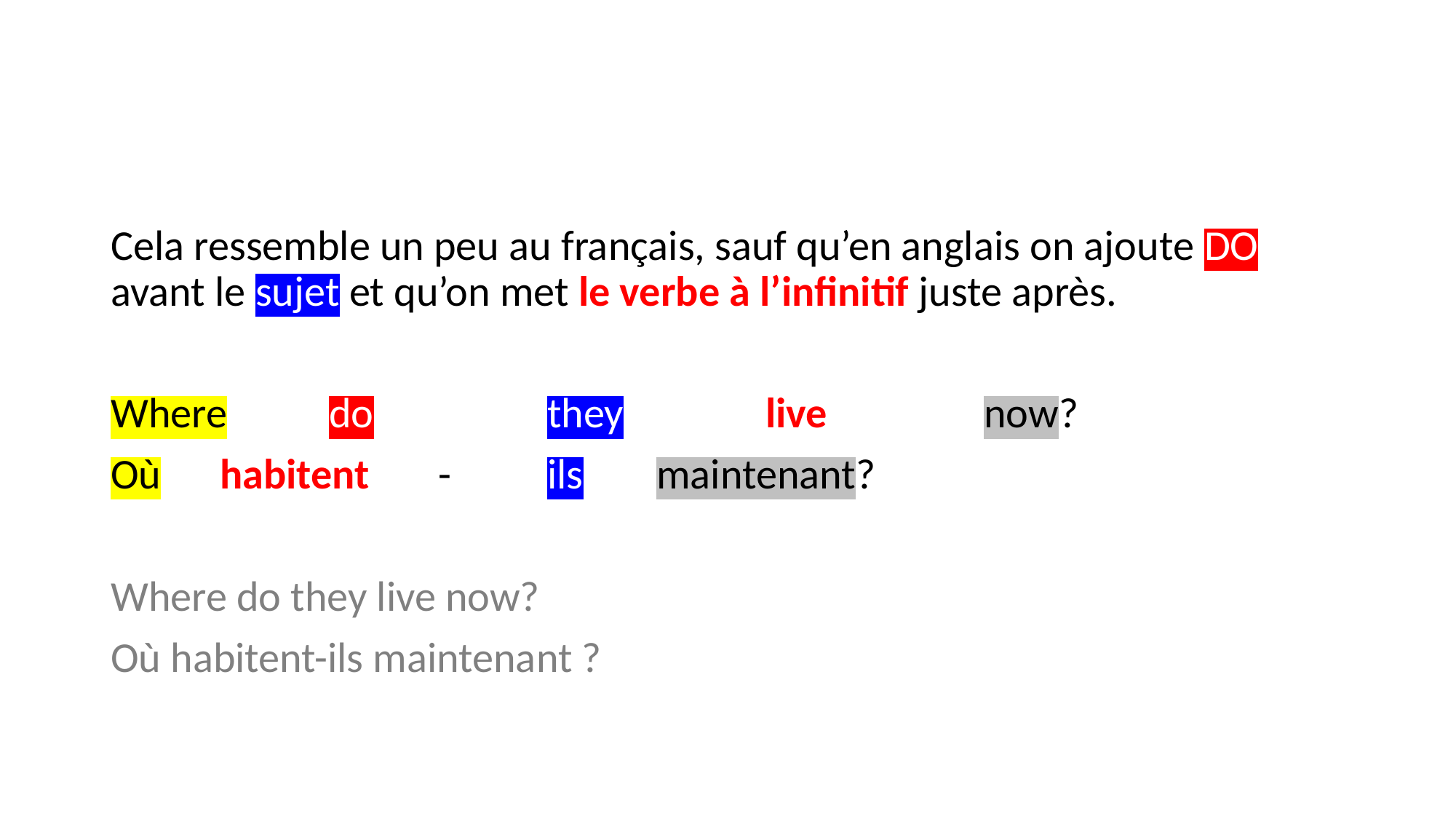

Cela ressemble un peu au français, sauf qu’en anglais on ajoute DO avant le sujet et qu’on met le verbe à l’infinitif juste après.

Where 	do 		they 		live 		now?
Où 	habitent	-	ils 	maintenant?

Where do they live now?
Où habitent-ils maintenant ?